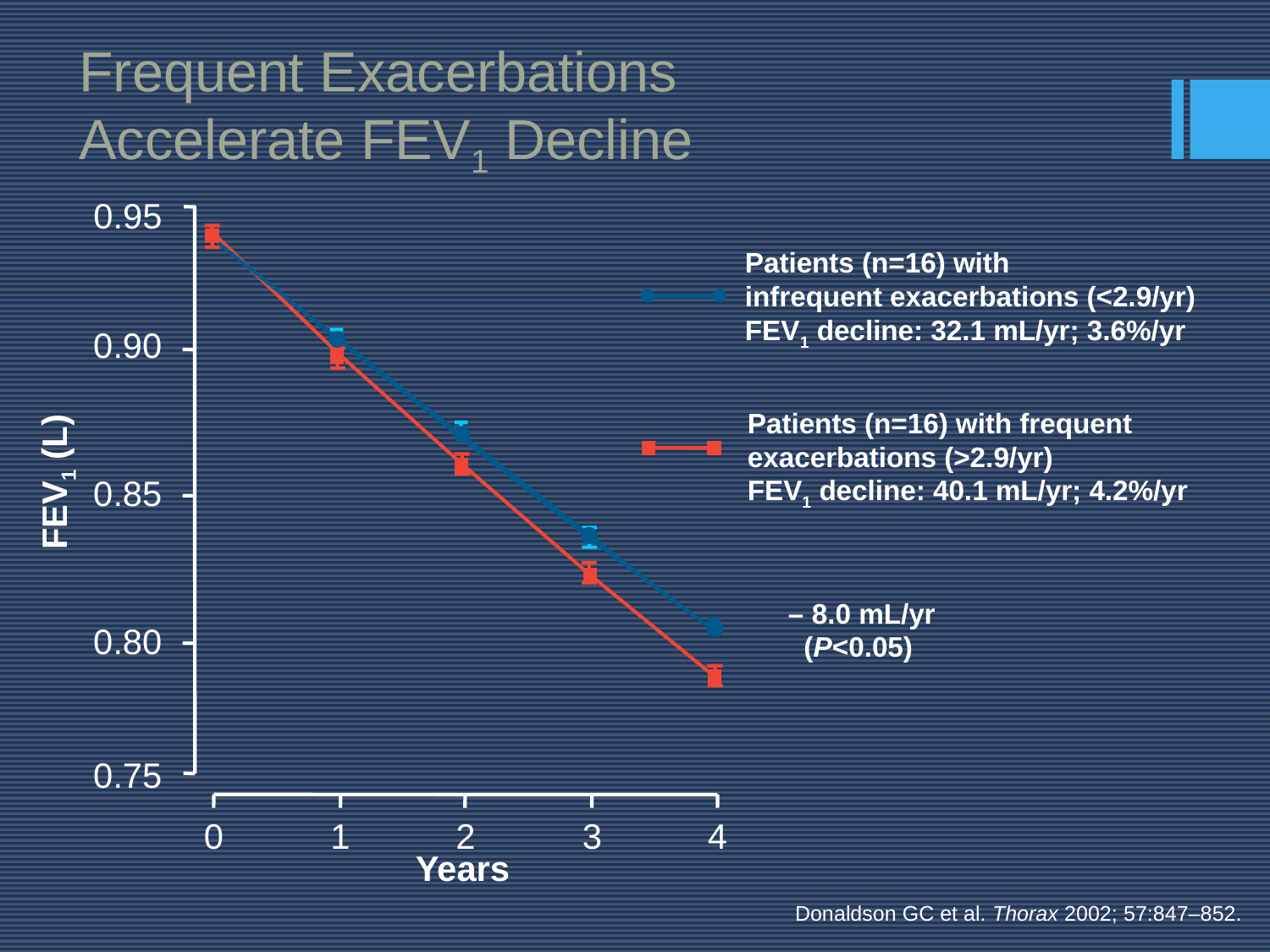

Frequent Exacerbations
Accelerate FEV1 Decline
0.95

Patients (n=16) with
infrequent exacerbations (<2.9/yr)
FEV1 decline: 32.1 mL/yr; 3.6%/yr

0.90

Patients (n=16) with frequent
exacerbations (>2.9/yr)
FEV1 decline: 40.1 mL/yr; 4.2%/yr

FEV1 (L)
0.85

    – 8.0 mL/yr
      (P<0.05)

0.80

0.75

0
1
2
3
4
Years
Donaldson GC et al. Thorax 2002; 57:847–852.